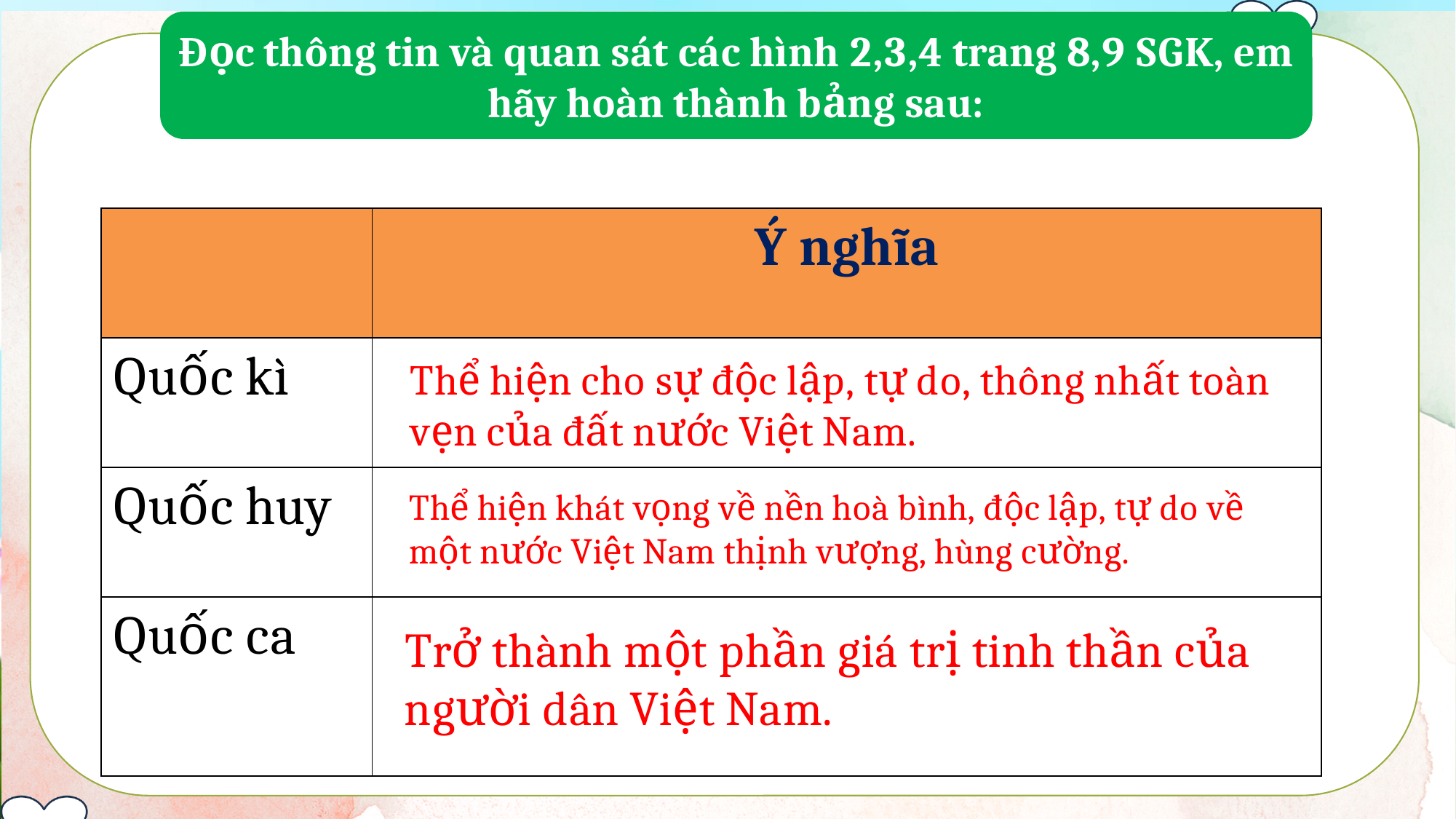

Đọc thông tin và quan sát các hình 2,3,4 trang 8,9 SGK, em hãy hoàn thành bảng sau:

|  | Ý nghĩa |
| --- | --- |
| Quốc kì |  |
| Quốc huy |  |
| Quốc ca |  |
Thể hiện cho sự độc lập, tự do, thông nhất toàn vẹn của đất nước Việt Nam.
Thể hiện khát vọng về nền hoà bình, độc lập, tự do về một nước Việt Nam thịnh vượng, hùng cường.
Trở thành một phần giá trị tinh thần của người dân Việt Nam.